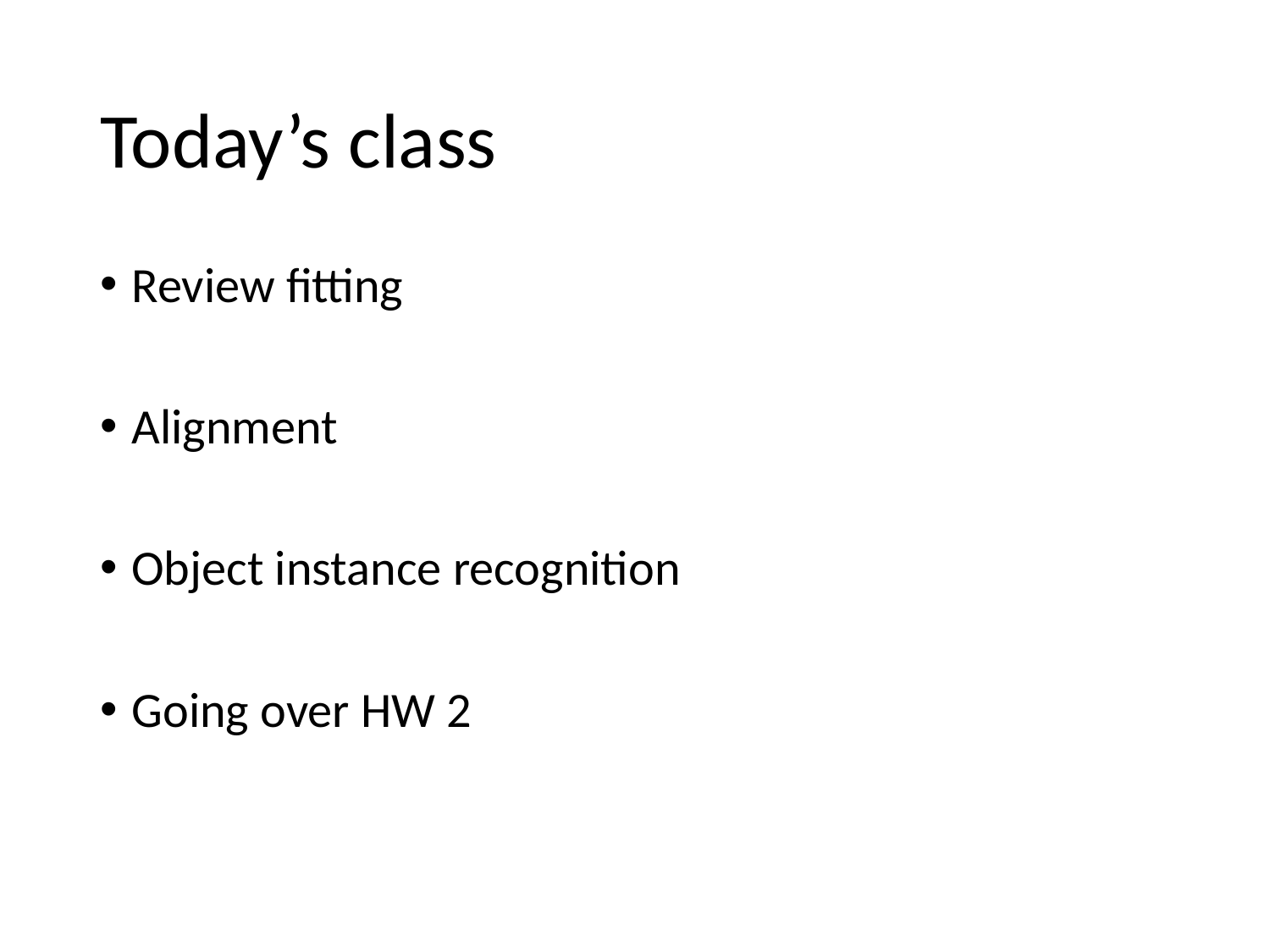

# Today’s class
Review fitting

Alignment

Object instance recognition

Going over HW 2